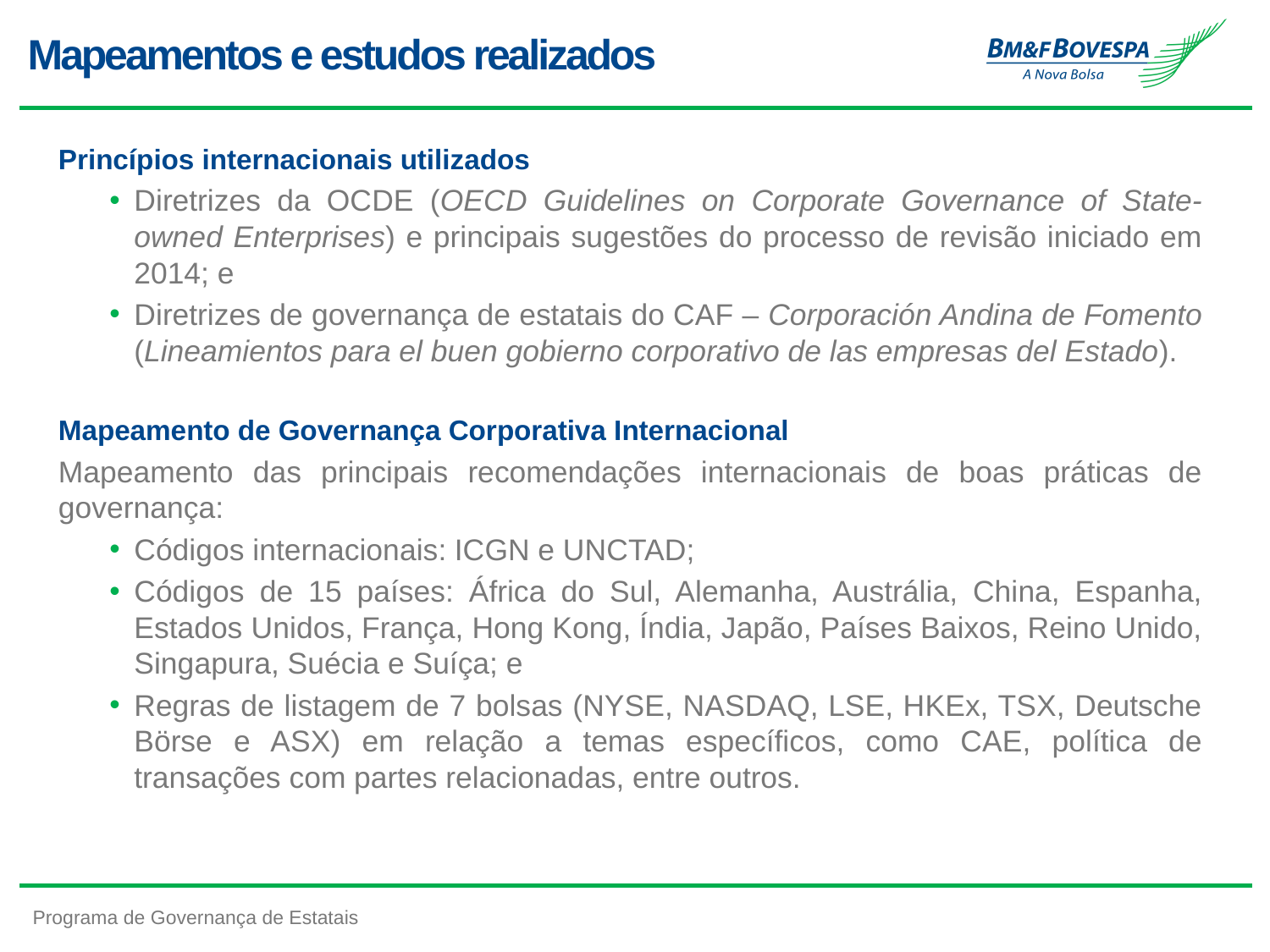

# Mapeamentos e estudos realizados

Princípios internacionais utilizados
Diretrizes da OCDE (OECD Guidelines on Corporate Governance of State-owned Enterprises) e principais sugestões do processo de revisão iniciado em 2014; e
Diretrizes de governança de estatais do CAF – Corporación Andina de Fomento (Lineamientos para el buen gobierno corporativo de las empresas del Estado).

Mapeamento de Governança Corporativa Internacional
Mapeamento das principais recomendações internacionais de boas práticas de governança:
Códigos internacionais: ICGN e UNCTAD;
Códigos de 15 países: África do Sul, Alemanha, Austrália, China, Espanha, Estados Unidos, França, Hong Kong, Índia, Japão, Países Baixos, Reino Unido, Singapura, Suécia e Suíça; e
Regras de listagem de 7 bolsas (NYSE, NASDAQ, LSE, HKEx, TSX, Deutsche Börse e ASX) em relação a temas específicos, como CAE, política de transações com partes relacionadas, entre outros.